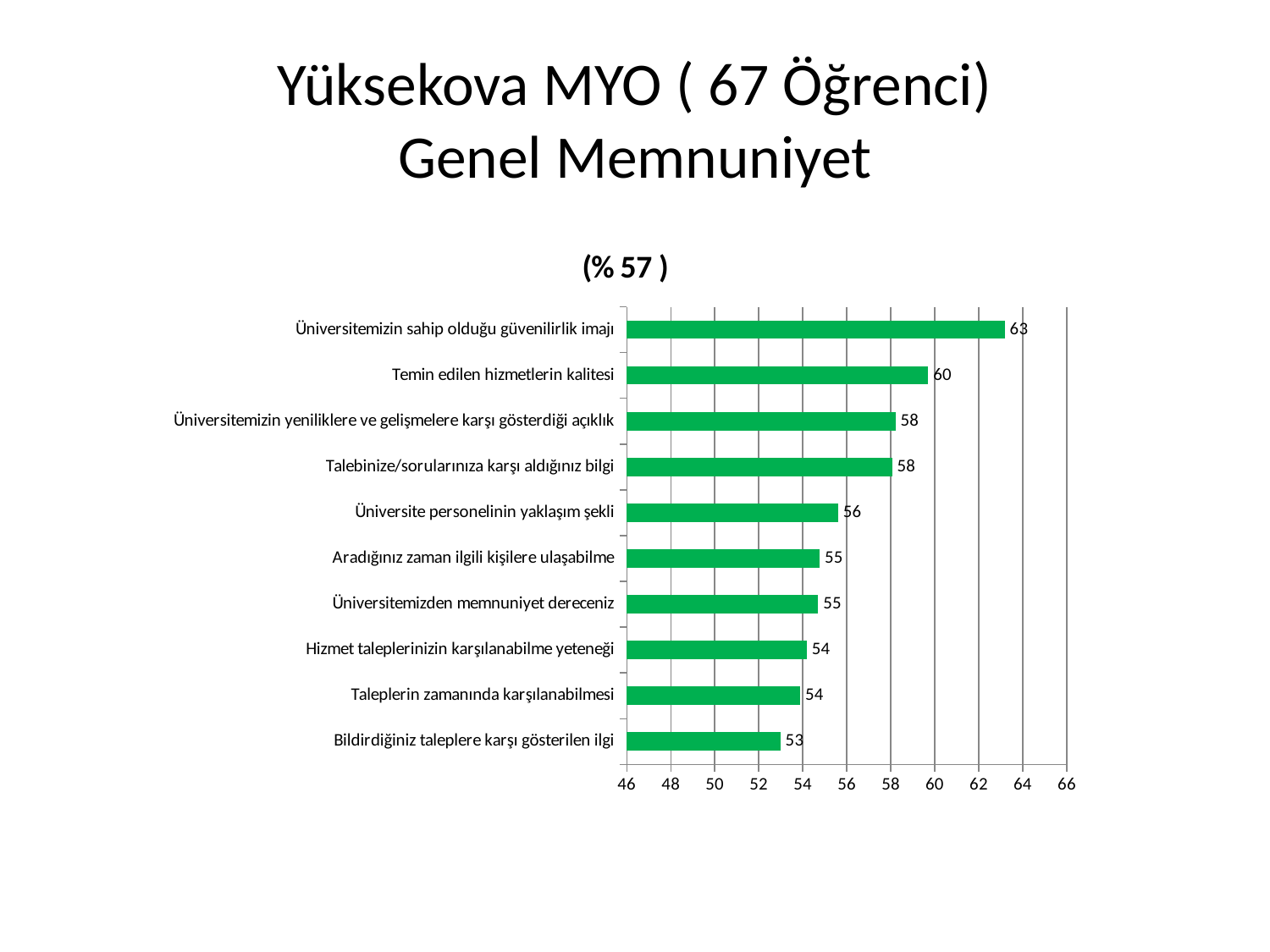

# Yüksekova MYO ( 67 Öğrenci) Genel Memnuniyet

### Chart: (% 57 )

| Category | (%) |
|---|---|
| Bildirdiğiniz taleplere karşı gösterilen ilgi | 52.98507462686567 |
| Taleplerin zamanında karşılanabilmesi | 53.88059701492537 |
| Hizmet taleplerinizin karşılanabilme yeteneği | 54.17910447761194 |
| Üniversitemizden memnuniyet dereceniz | 54.696969696969695 |
| Aradığınız zaman ilgili kişilere ulaşabilme | 54.776119402985074 |
| Üniversite personelinin yaklaşım şekli | 55.60606060606061 |
| Talebinize/sorularınıza karşı aldığınız bilgi | 58.059701492537314 |
| Üniversitemizin yeniliklere ve gelişmelere karşı gösterdiği açıklık | 58.2089552238806 |
| Temin edilen hizmetlerin kalitesi | 59.701492537313435 |
| Üniversitemizin sahip olduğu güvenilirlik imajı | 63.18181818181819 |